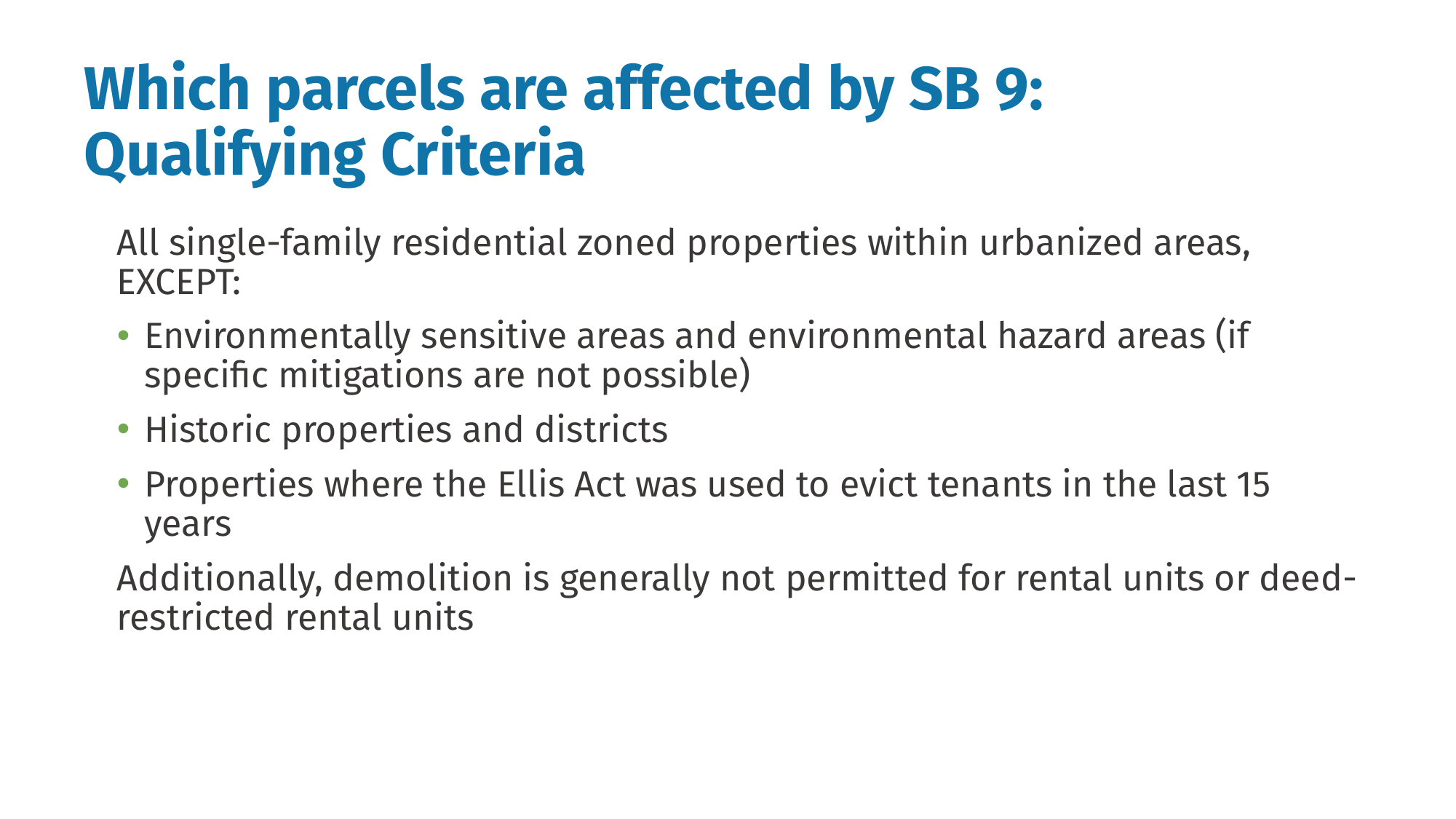

# Which parcels are affected by SB 9: Qualifying Criteria
All single-family residential zoned properties within urbanized areas, EXCEPT:
Environmentally sensitive areas and environmental hazard areas (if specific mitigations are not possible)
Historic properties and districts
Properties where the Ellis Act was used to evict tenants in the last 15 years
Additionally, demolition is generally not permitted for rental units or deed-restricted rental units